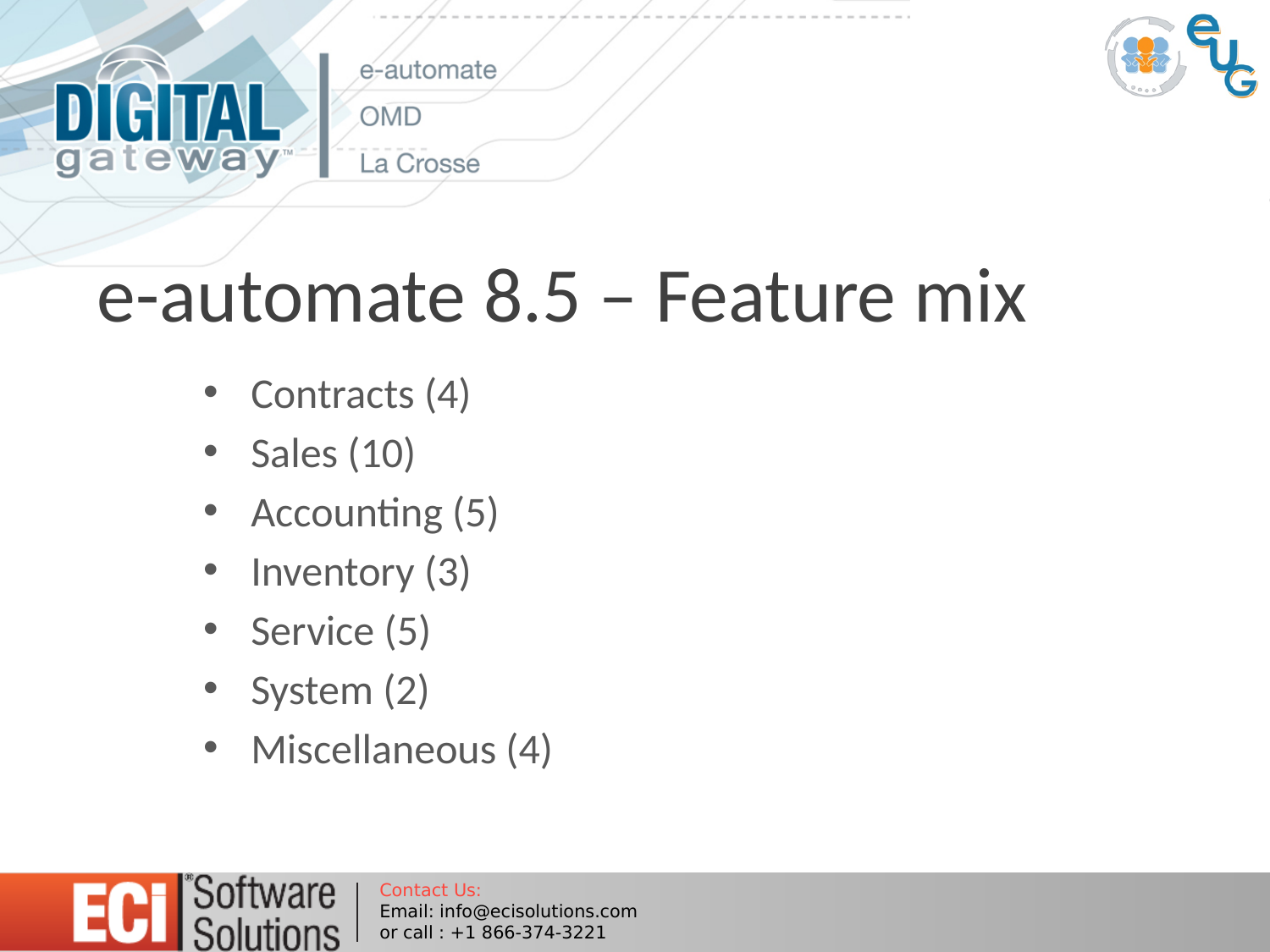

# e-automate 8.5 – Feature mix
Contracts (4)
Sales (10)
Accounting (5)
Inventory (3)
Service (5)
System (2)
Miscellaneous (4)